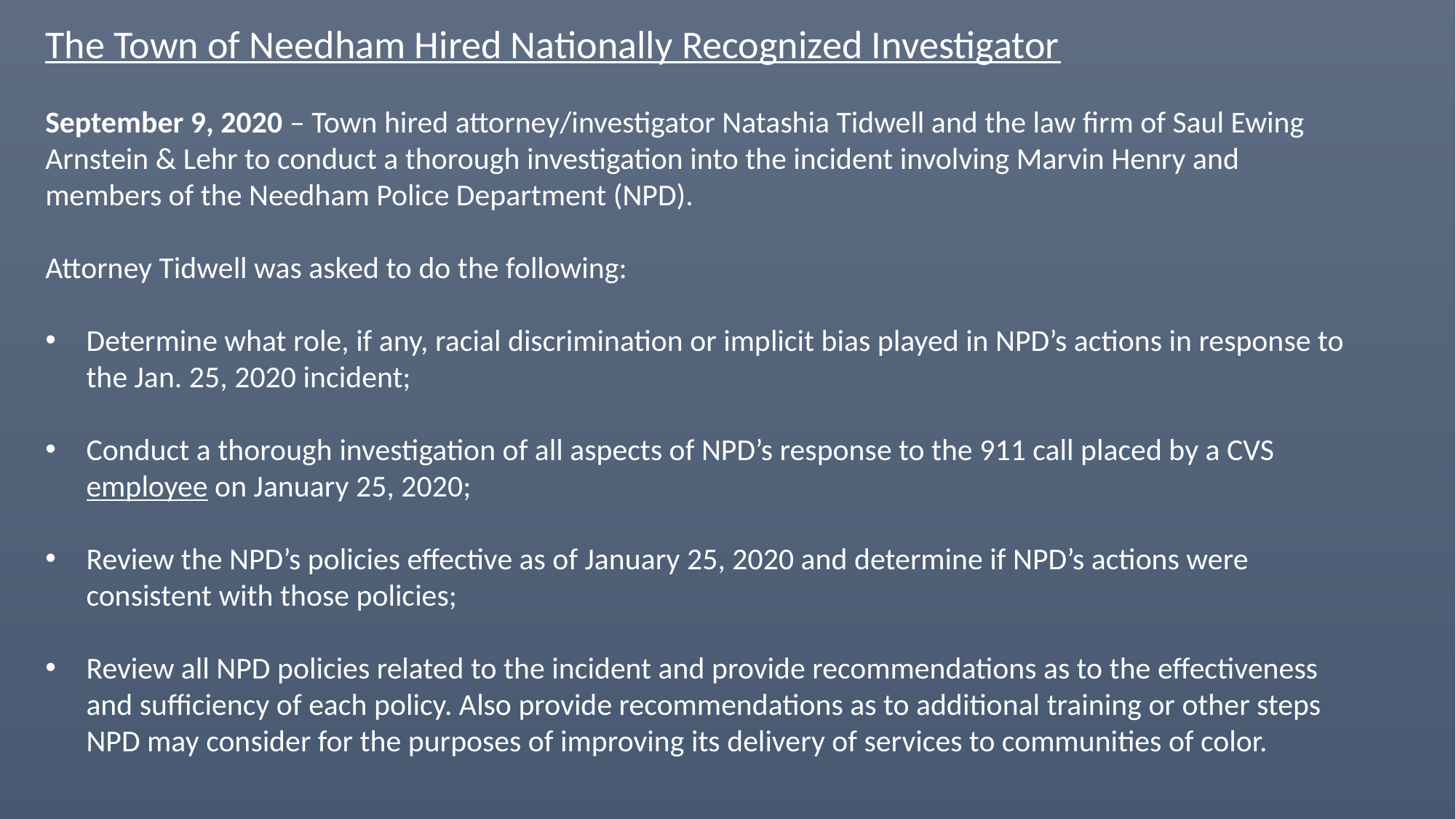

The Town of Needham Hired Nationally Recognized Investigator

September 9, 2020 – Town hired attorney/investigator Natashia Tidwell and the law firm of Saul Ewing Arnstein & Lehr to conduct a thorough investigation into the incident involving Marvin Henry and members of the Needham Police Department (NPD).

Attorney Tidwell was asked to do the following:

Determine what role, if any, racial discrimination or implicit bias played in NPD’s actions in response to the Jan. 25, 2020 incident;
Conduct a thorough investigation of all aspects of NPD’s response to the 911 call placed by a CVS employee on January 25, 2020;
Review the NPD’s policies effective as of January 25, 2020 and determine if NPD’s actions were consistent with those policies;
Review all NPD policies related to the incident and provide recommendations as to the effectiveness and sufficiency of each policy. Also provide recommendations as to additional training or other steps NPD may consider for the purposes of improving its delivery of services to communities of color.